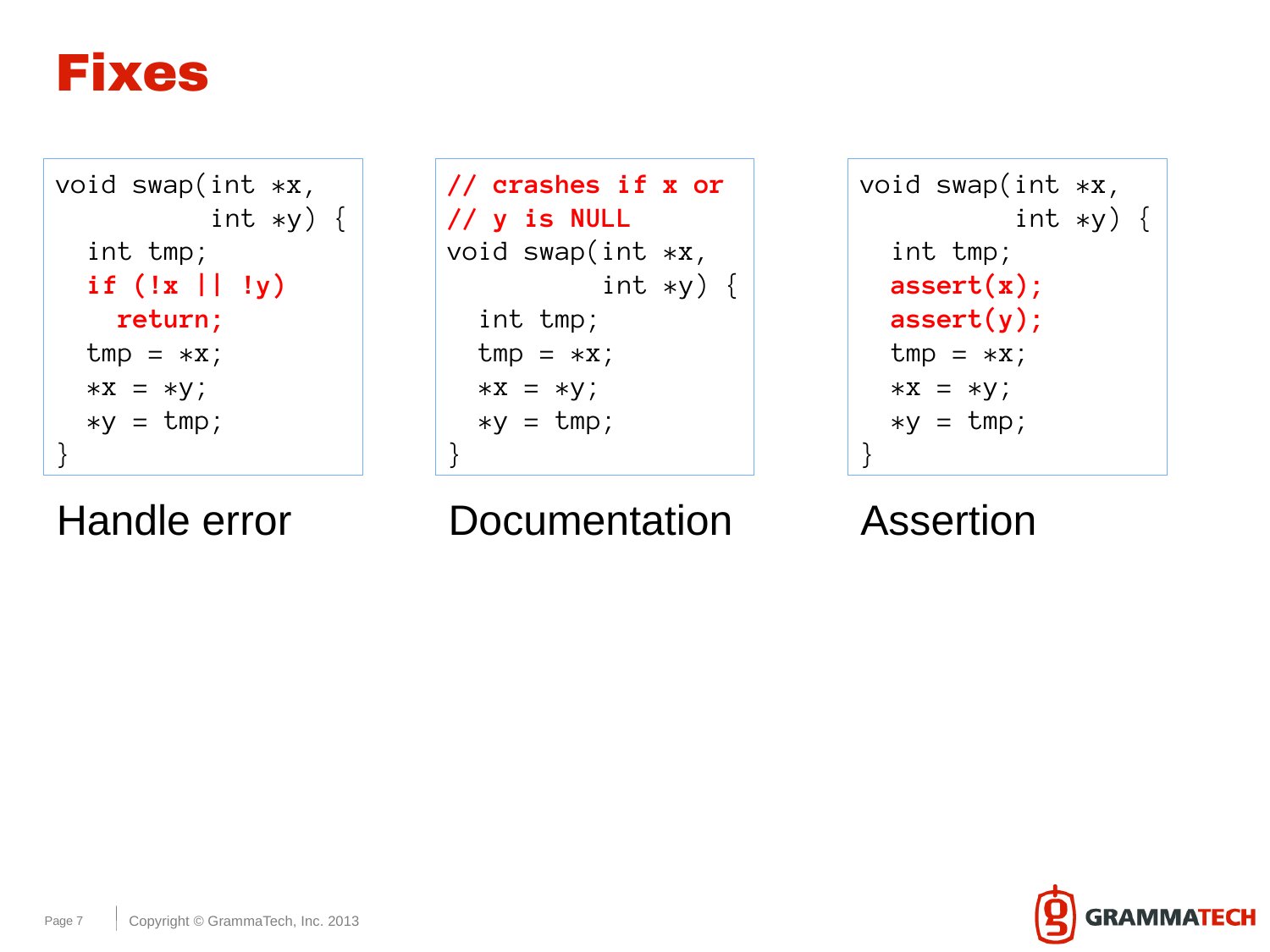

# Fixes
void swap(int *x,
          int *y) {
  int tmp;
  if (!x || !y)
    return;
  tmp = *x;
  *x = *y;
  *y = tmp;
}
// crashes if x or
// y is NULL
void swap(int *x,
          int *y) {
  int tmp;
  tmp = *x;
  *x = *y;
  *y = tmp;
}
void swap(int *x,
          int *y) {
  int tmp;
  assert(x);
  assert(y);
  tmp = *x;
  *x = *y;
  *y = tmp;
}
Handle error
Documentation
Assertion
Page 7
Copyright © GrammaTech, Inc. 2013